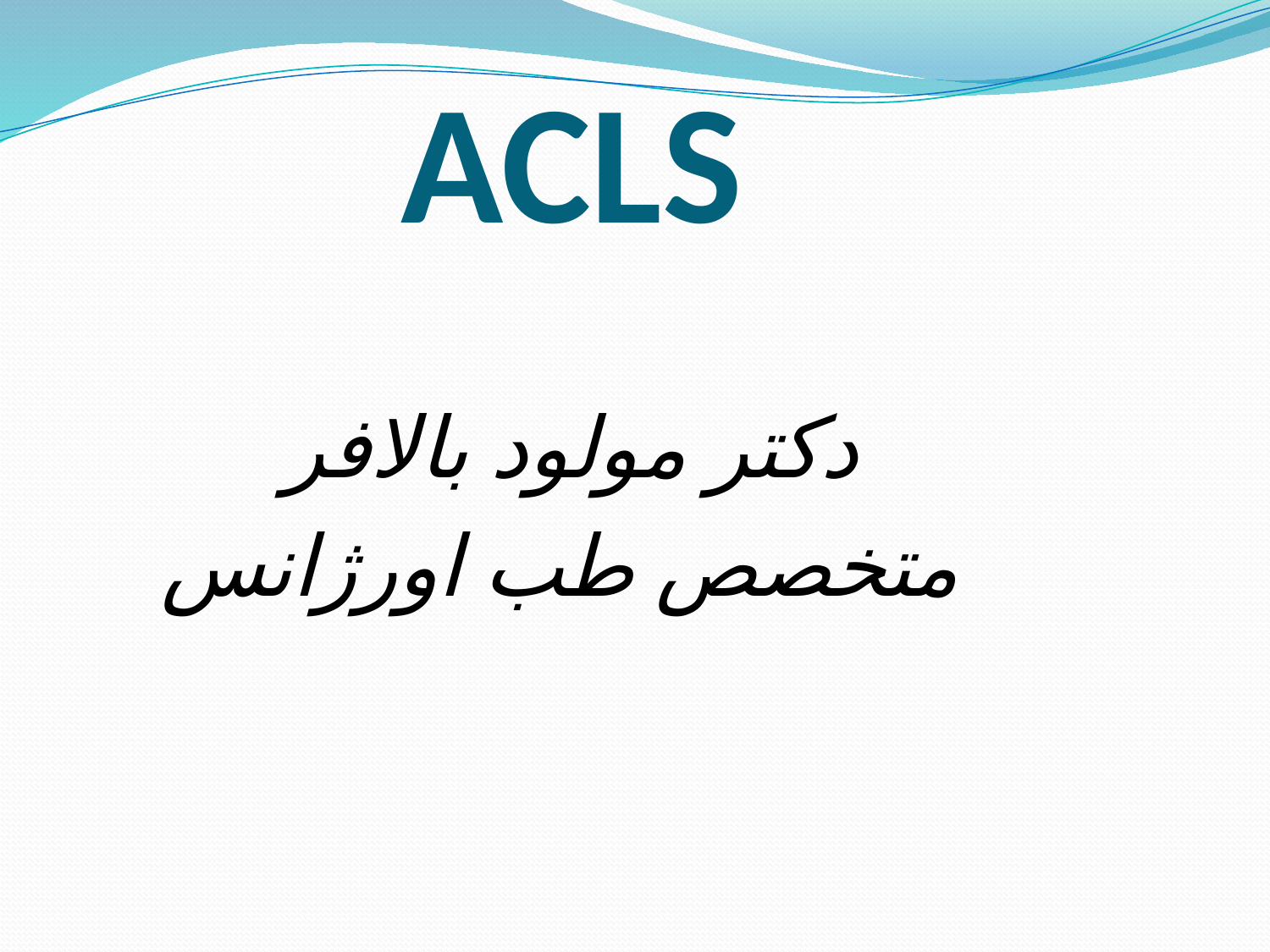

ACLS

دکتر مولود بالافر
 متخصص طب اورژانس